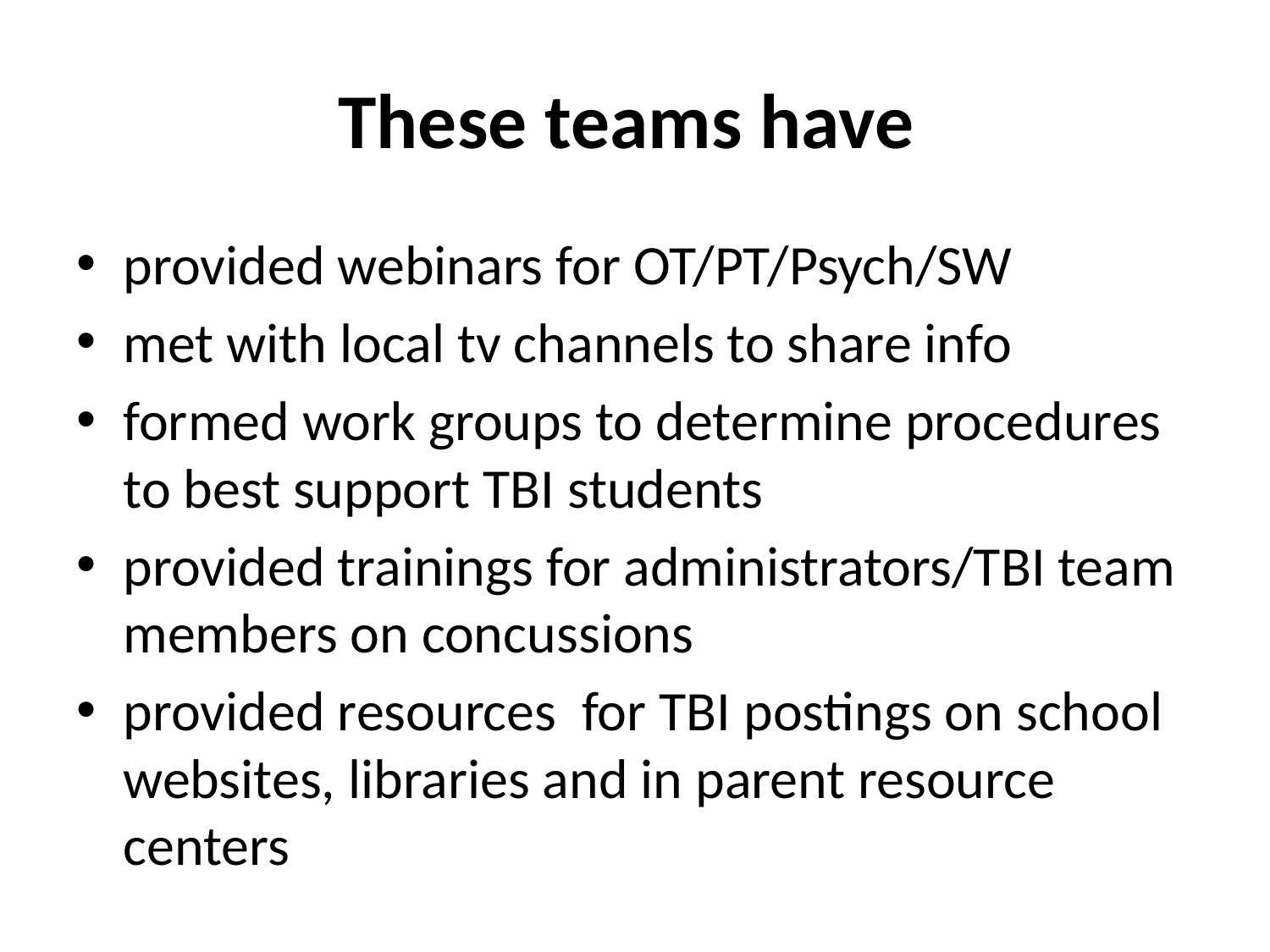

# These teams have
provided webinars for OT/PT/Psych/SW
met with local tv channels to share info
formed work groups to determine procedures to best support TBI students
provided trainings for administrators/TBI team members on concussions
provided resources  for TBI postings on school websites, libraries and in parent resource centers